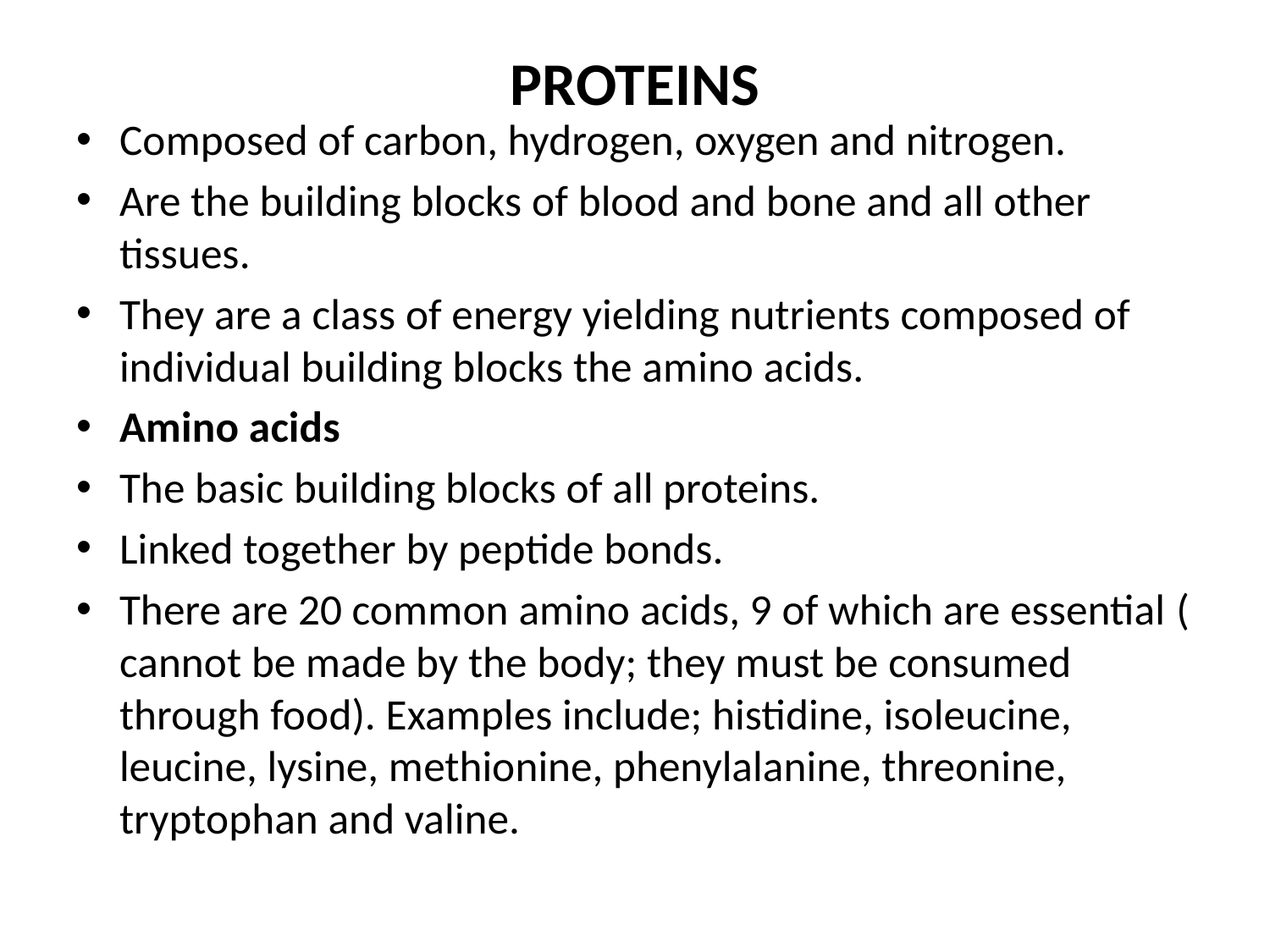

# PROTEINS
Composed of carbon, hydrogen, oxygen and nitrogen.
Are the building blocks of blood and bone and all other tissues.
They are a class of energy yielding nutrients composed of individual building blocks the amino acids.
Amino acids
The basic building blocks of all proteins.
Linked together by peptide bonds.
There are 20 common amino acids, 9 of which are essential ( cannot be made by the body; they must be consumed through food). Examples include; histidine, isoleucine, leucine, lysine, methionine, phenylalanine, threonine, tryptophan and valine.